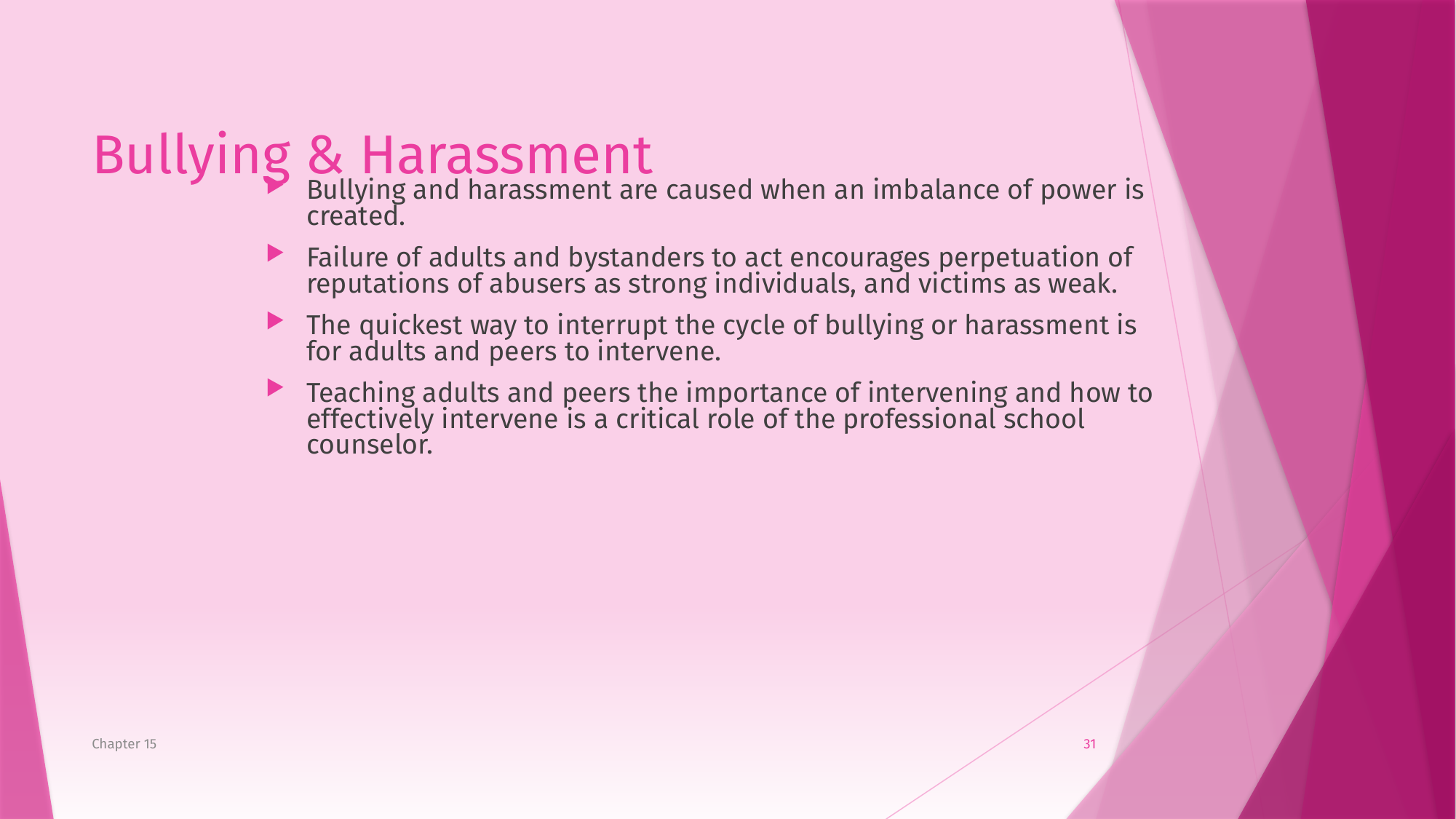

Bullying & Harassment
Bullying and harassment are caused when an imbalance of power is created.
Failure of adults and bystanders to act encourages perpetuation of reputations of abusers as strong individuals, and victims as weak.
The quickest way to interrupt the cycle of bullying or harassment is for adults and peers to intervene.
Teaching adults and peers the importance of intervening and how to effectively intervene is a critical role of the professional school counselor.
Chapter 15
31